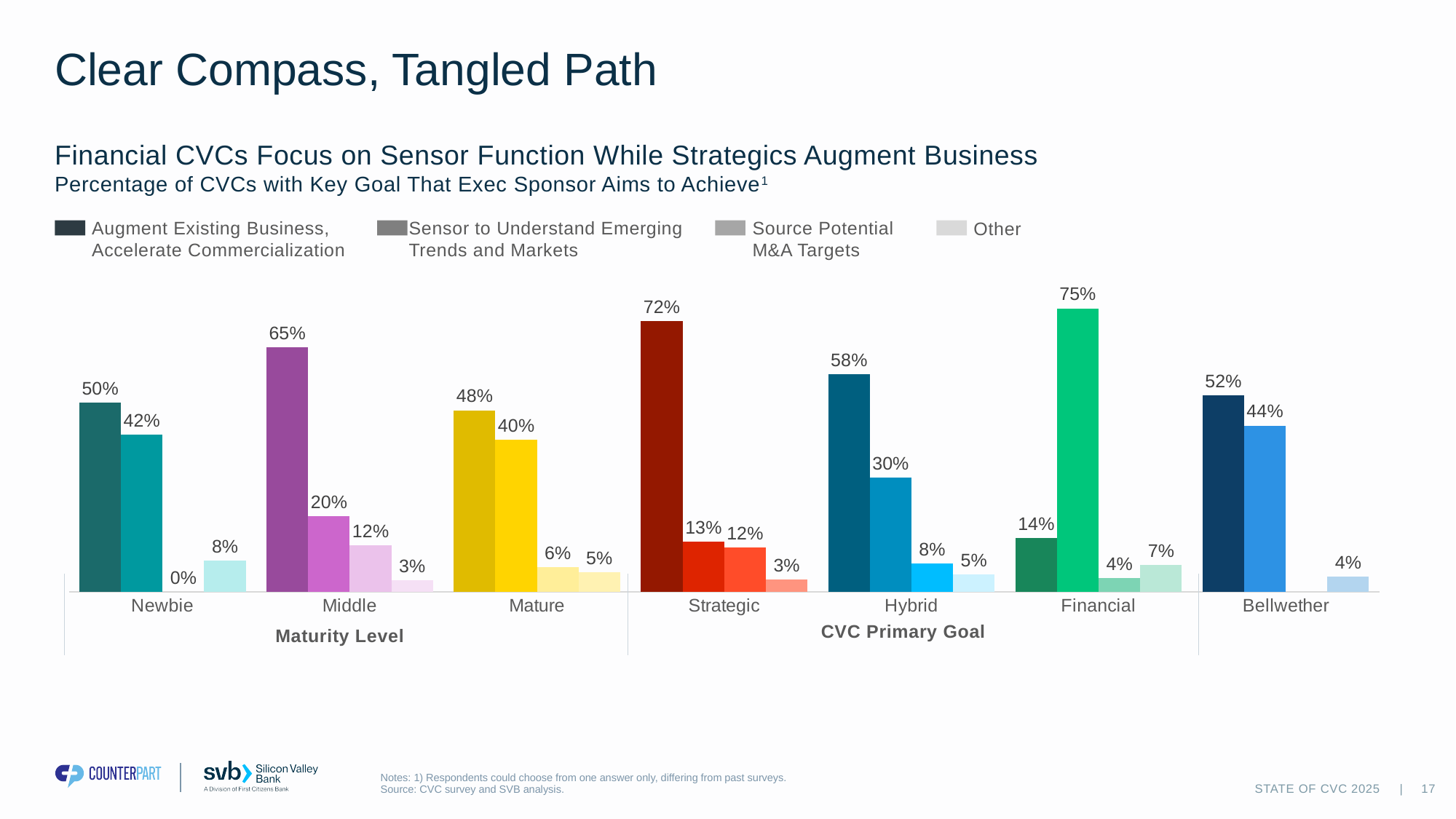

# Clear Compass, Tangled Path
Financial CVCs Focus on Sensor Function While Strategics Augment Business
Percentage of CVCs with Key Goal That Exec Sponsor Aims to Achieve1
Augment Existing Business,
Accelerate Commercialization
Sensor to Understand Emerging
Trends and Markets
Source Potential M&A Targets
Other

### Chart

| Category | Augment existing business and/or accelerate the commercialization with business unit or R&D | Sensor to understand emerging trends and new markets | Source potential M&A target | Other |
|---|---|---|---|---|
| Newbie | 0.5 | 0.4166666666666667 | 0.0 | 0.08333333333333333 |
| Middle | 0.6461538461538462 | 0.2 | 0.12307692307692308 | 0.03076923076923077 |
| Mature | 0.4805194805194805 | 0.4025974025974026 | 0.06493506493506493 | 0.05194805194805195 |
| Strategic | 0.7166666666666667 | 0.13333333333333333 | 0.11666666666666667 | 0.03333333333333333 |
| Hybrid | 0.5757575757575758 | 0.30303030303030304 | 0.07575757575757576 | 0.045454545454545456 |
| Financial | 0.14285714285714285 | 0.75 | 0.03571428571428571 | 0.07142857142857142 |
| Bellwether | 0.52 | 0.44 | None | 0.04 |
CVC Primary Goal
Maturity Level
Notes: 1) Respondents could choose from one answer only, differing from past surveys.
Source: CVC survey and SVB analysis.
17
STATE OF CVC 2025     |